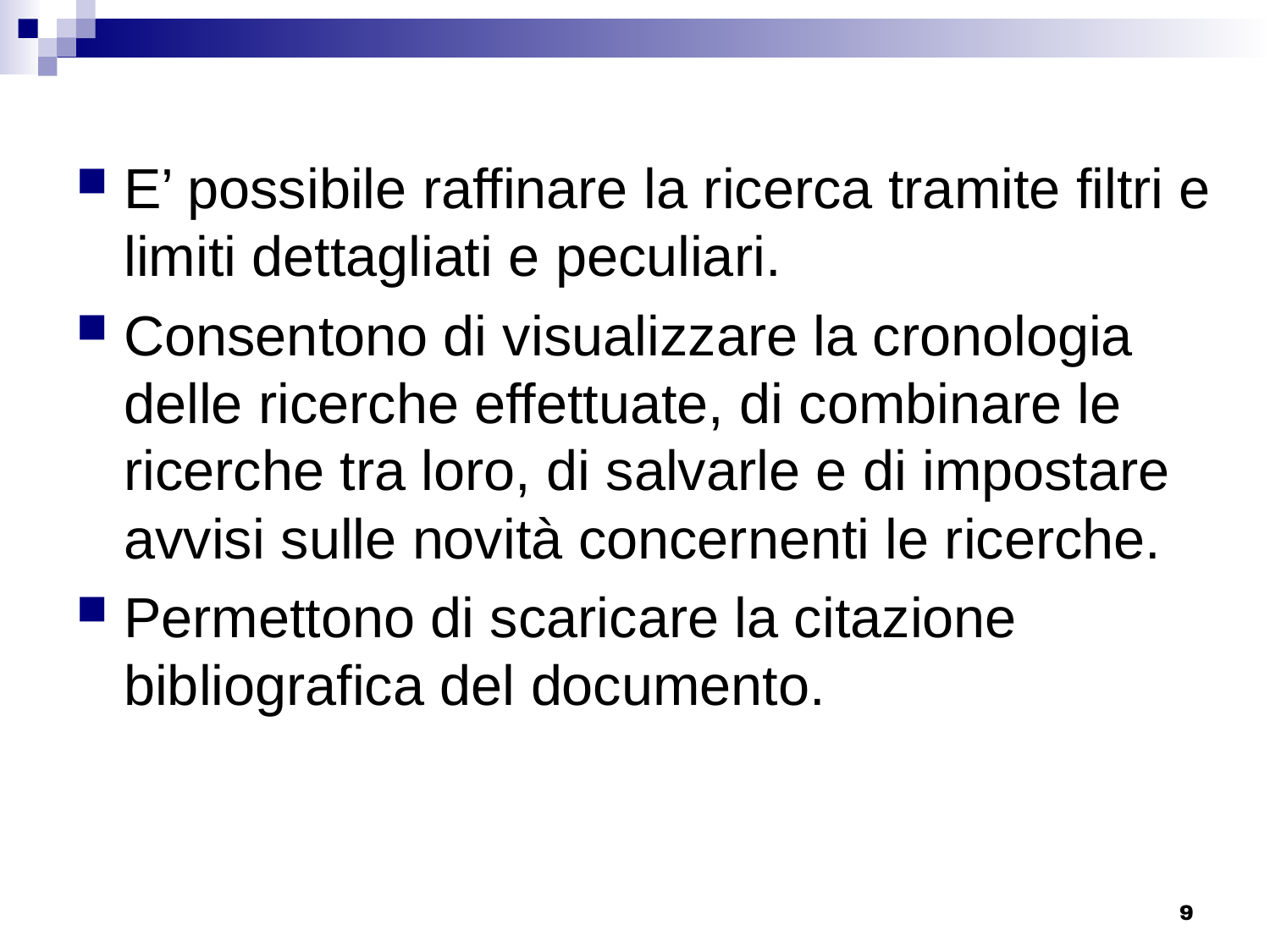

#
E’ possibile raffinare la ricerca tramite filtri e limiti dettagliati e peculiari.
Consentono di visualizzare la cronologia delle ricerche effettuate, di combinare le ricerche tra loro, di salvarle e di impostare avvisi sulle novità concernenti le ricerche.
Permettono di scaricare la citazione bibliografica del documento.
9